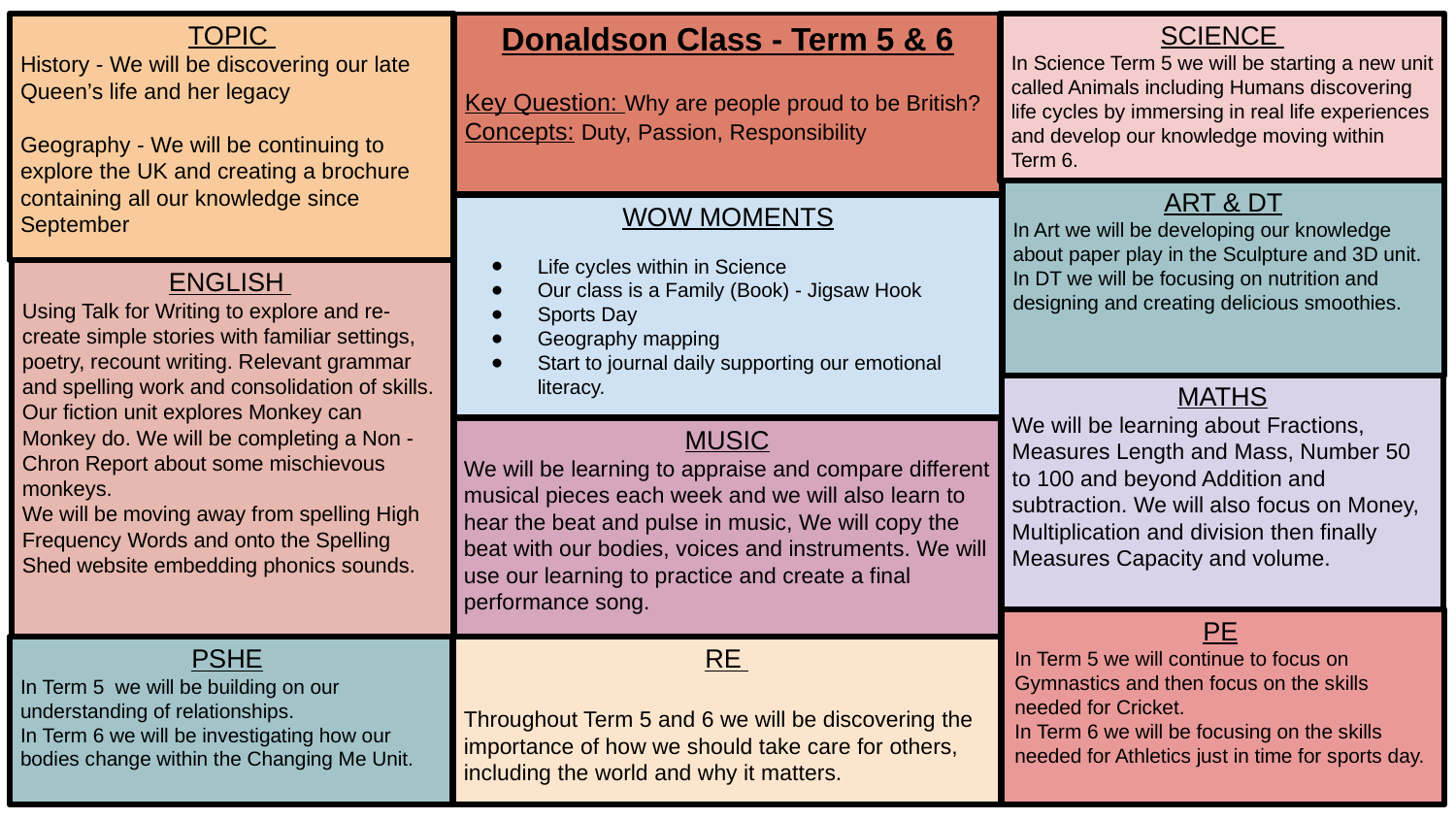

TOPIC
History - We will be discovering our late Queen’s life and her legacy

Geography - We will be continuing to  explore the UK and creating a brochure containing all our knowledge since September

Donaldson Class - Term 5 & 6

Key Question: Why are people proud to be British?
Concepts: Duty, Passion, Responsibility

SCIENCE
In Science Term 5 we will be starting a new unit called Animals including Humans discovering life cycles by immersing in real life experiences and develop our knowledge moving within Term 6.

ART & DT
In Art we will be developing our knowledge about paper play in the Sculpture and 3D unit.
In DT we will be focusing on nutrition and designing and creating delicious smoothies.
WOW MOMENTS

Life cycles within in Science
Our class is a Family (Book) - Jigsaw Hook
Sports Day
Geography mapping
Start to journal daily supporting our emotional literacy.
ENGLISH
Using Talk for Writing to explore and re-create simple stories with familiar settings, poetry, recount writing. Relevant grammar and spelling work and consolidation of skills. Our fiction unit explores Monkey can Monkey do. We will be completing a Non - Chron Report about some mischievous monkeys.
We will be moving away from spelling High Frequency Words and onto the Spelling Shed website embedding phonics sounds.

MATHS
We will be learning about Fractions, Measures Length and Mass, Number 50 to 100 and beyond Addition and subtraction. We will also focus on Money, Multiplication and division then finally Measures Capacity and volume.
MUSIC
We will be learning to appraise and compare different musical pieces each week and we will also learn to hear the beat and pulse in music, We will copy the beat with our bodies, voices and instruments. We will use our learning to practice and create a final performance song.

PE
In Term 5 we will continue to focus on Gymnastics and then focus on the skills needed for Cricket.
In Term 6 we will be focusing on the skills needed for Athletics just in time for sports day.

PSHE
In Term 5  we will be building on our understanding of relationships.
In Term 6 we will be investigating how our bodies change within the Changing Me Unit.
RE

Throughout Term 5 and 6 we will be discovering the importance of how we should take care for others, including the world and why it matters.